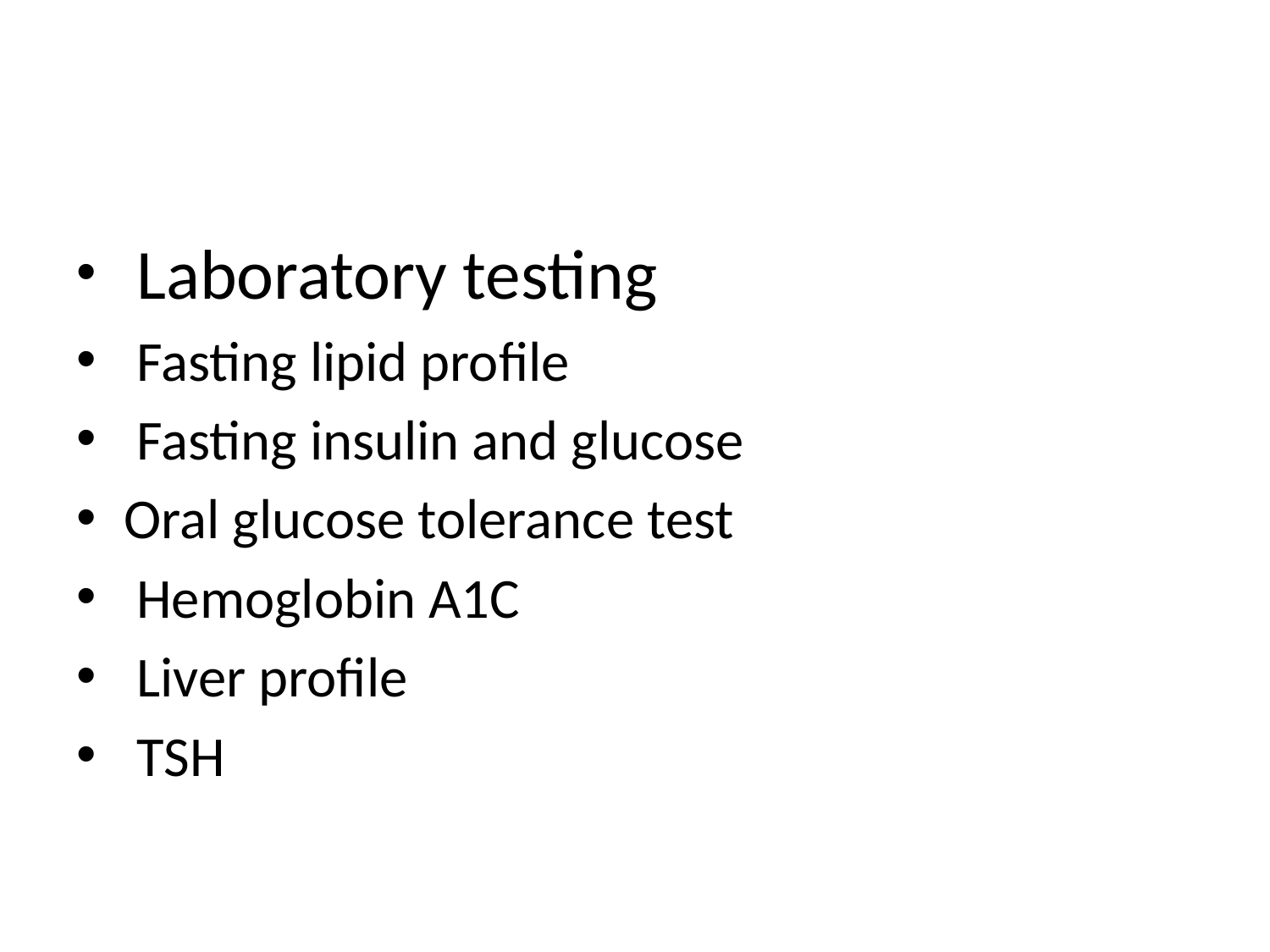

#
 Laboratory testing
 Fasting lipid profile
 Fasting insulin and glucose
Oral glucose tolerance test
 Hemoglobin A1C
 Liver profile
 TSH